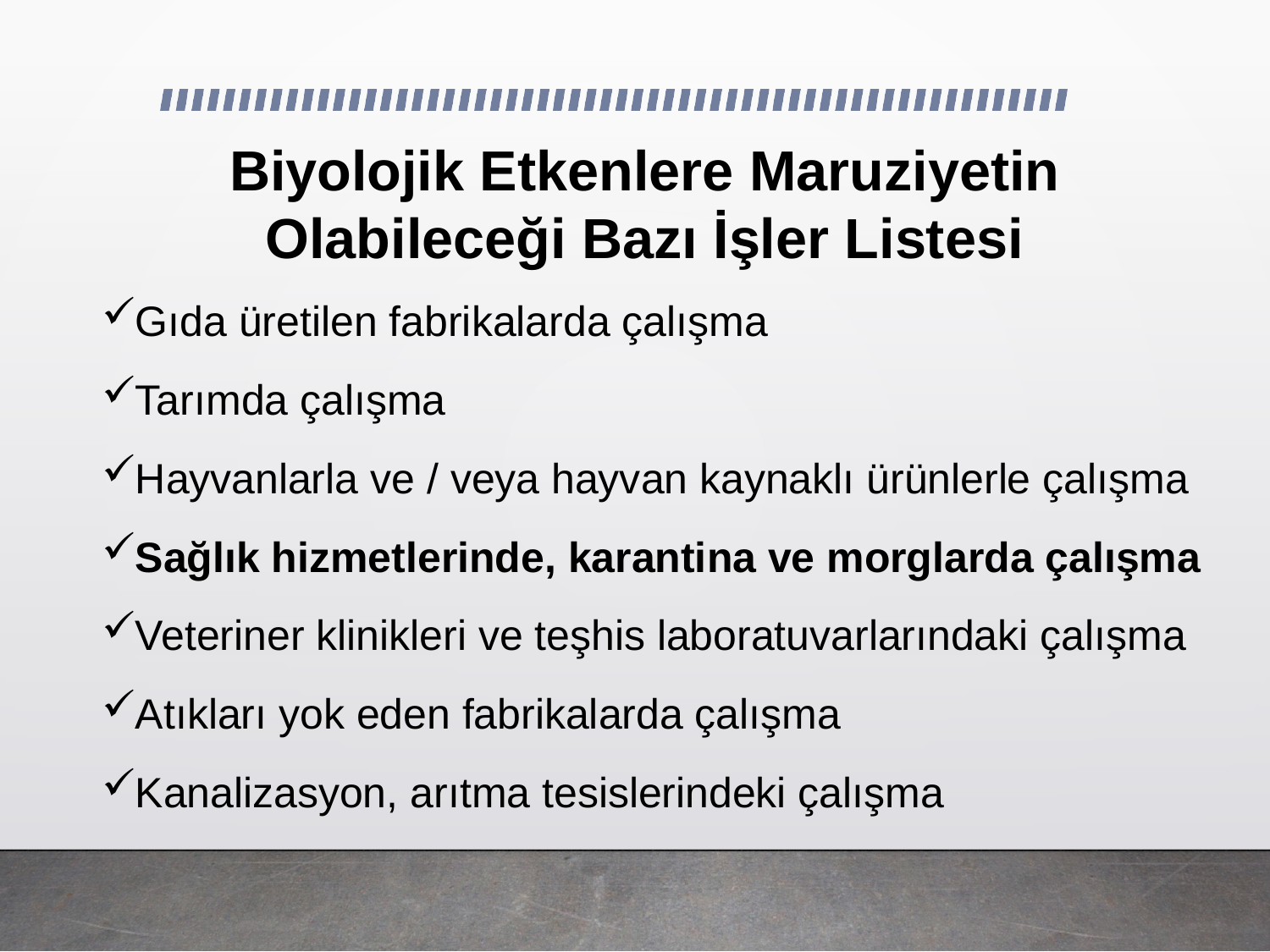

Biyolojik Etkenlere Maruziyetin Olabileceği Bazı İşler Listesi
Gıda üretilen fabrikalarda çalışma
Tarımda çalışma
Hayvanlarla ve / veya hayvan kaynaklı ürünlerle çalışma
Sağlık hizmetlerinde, karantina ve morglarda çalışma
Veteriner klinikleri ve teşhis laboratuvarlarındaki çalışma
Atıkları yok eden fabrikalarda çalışma
Kanalizasyon, arıtma tesislerindeki çalışma